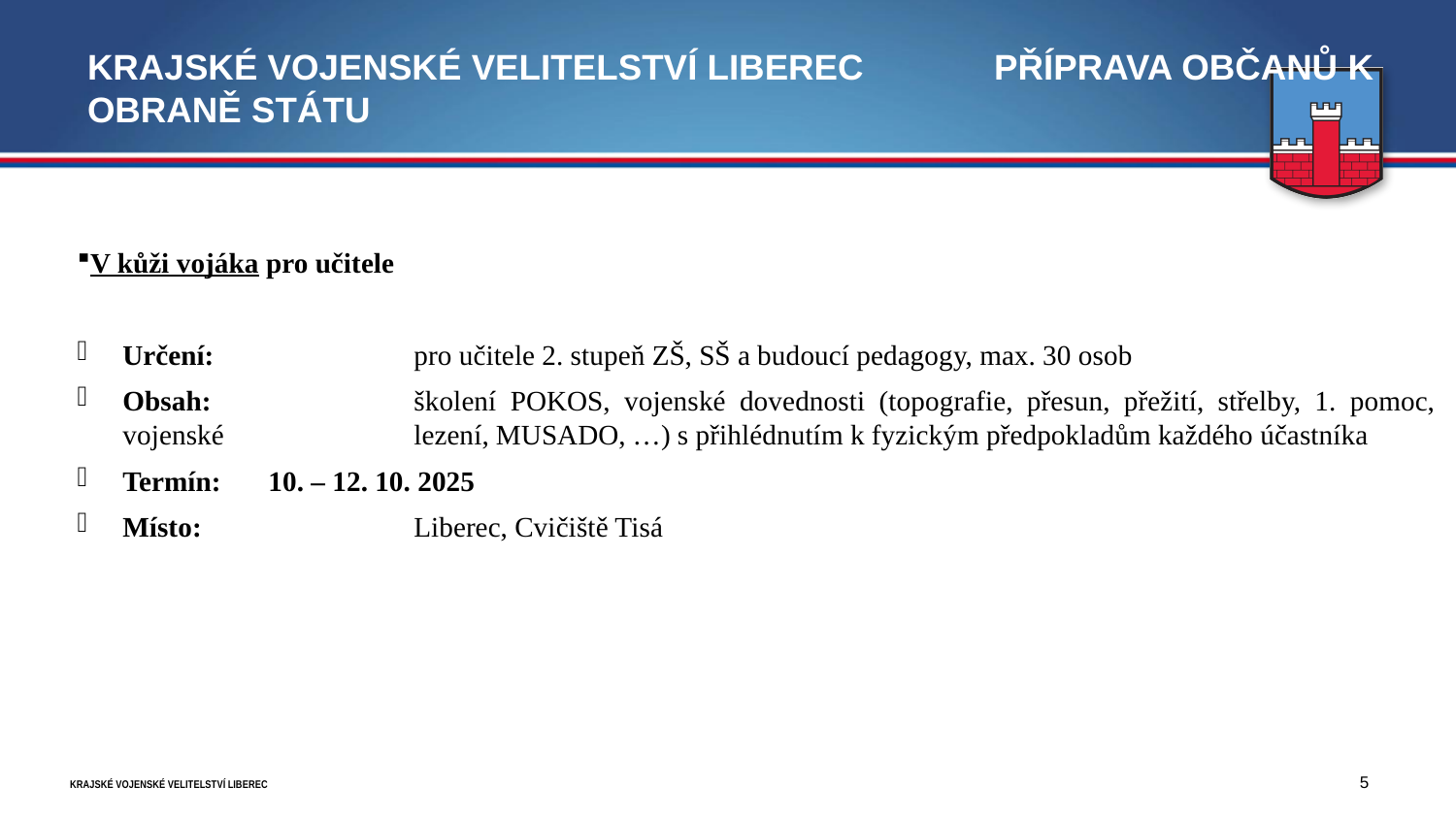

# KRAJSKÉ VOJENSKÉ VELITELSTVÍ LIBeREC 							 Příprava Občanů k Obraně Státu

V kůži vojáka pro učitele

Určení: 		pro učitele 2. stupeň ZŠ, SŠ a budoucí pedagogy, max. 30 osob
Obsah:		školení POKOS, vojenské dovednosti (topografie, přesun, přežití, střelby, 1. pomoc, vojenské 		lezení, MUSADO, …) s přihlédnutím k fyzickým předpokladům každého účastníka
Termín: 	10. – 12. 10. 2025
Místo:		Liberec, Cvičiště Tisá

5